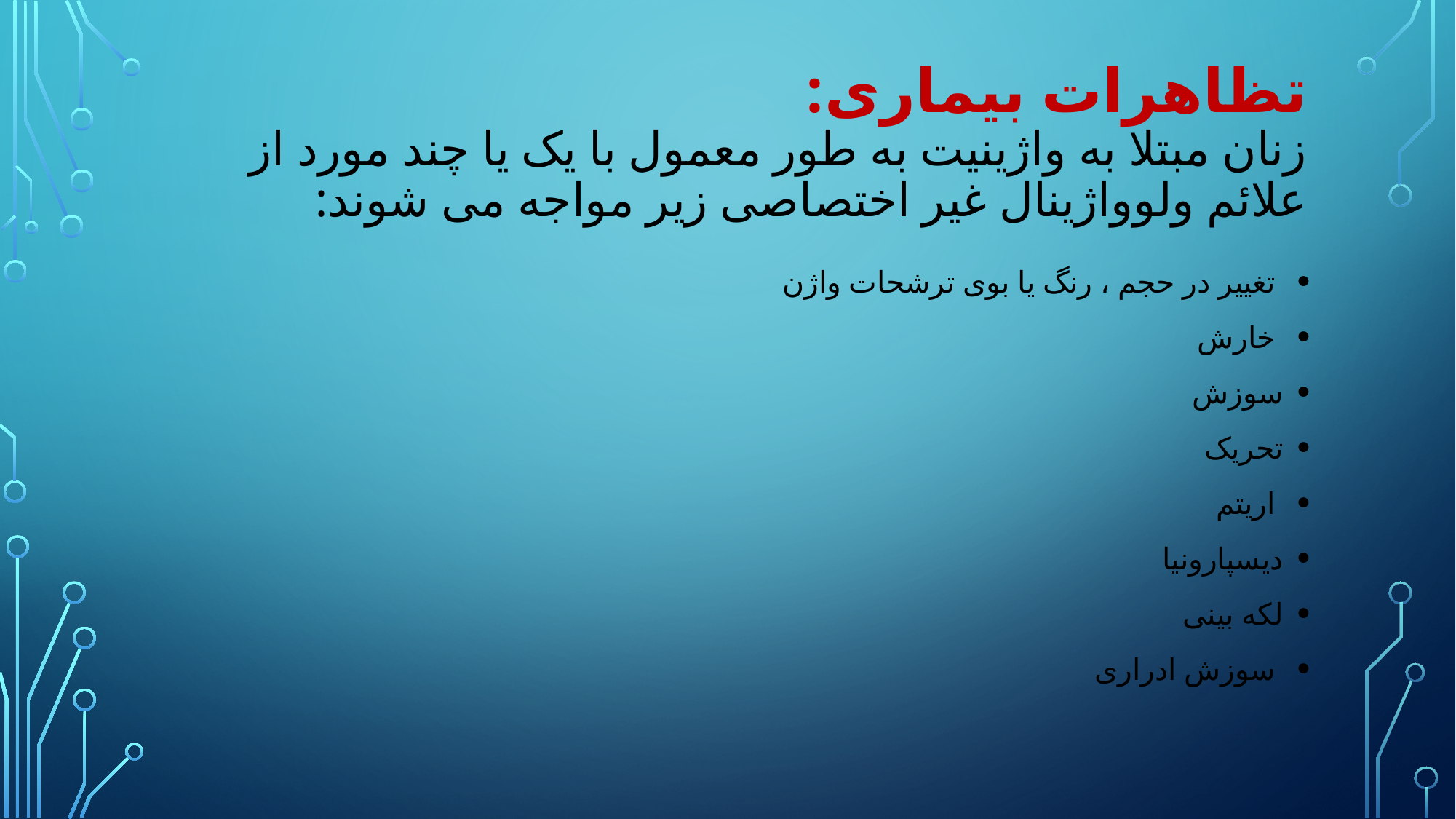

# تظاهرات بیماری: زنان مبتلا به واژینیت به طور معمول با یک یا چند مورد از علائم ولوواژینال غیر اختصاصی زیر مواجه می شوند:
 تغییر در حجم ، رنگ یا بوی ترشحات واژن
 خارش
سوزش
تحریک
 اریتم
دیسپارونیا
لکه بینی
 سوزش ادراری